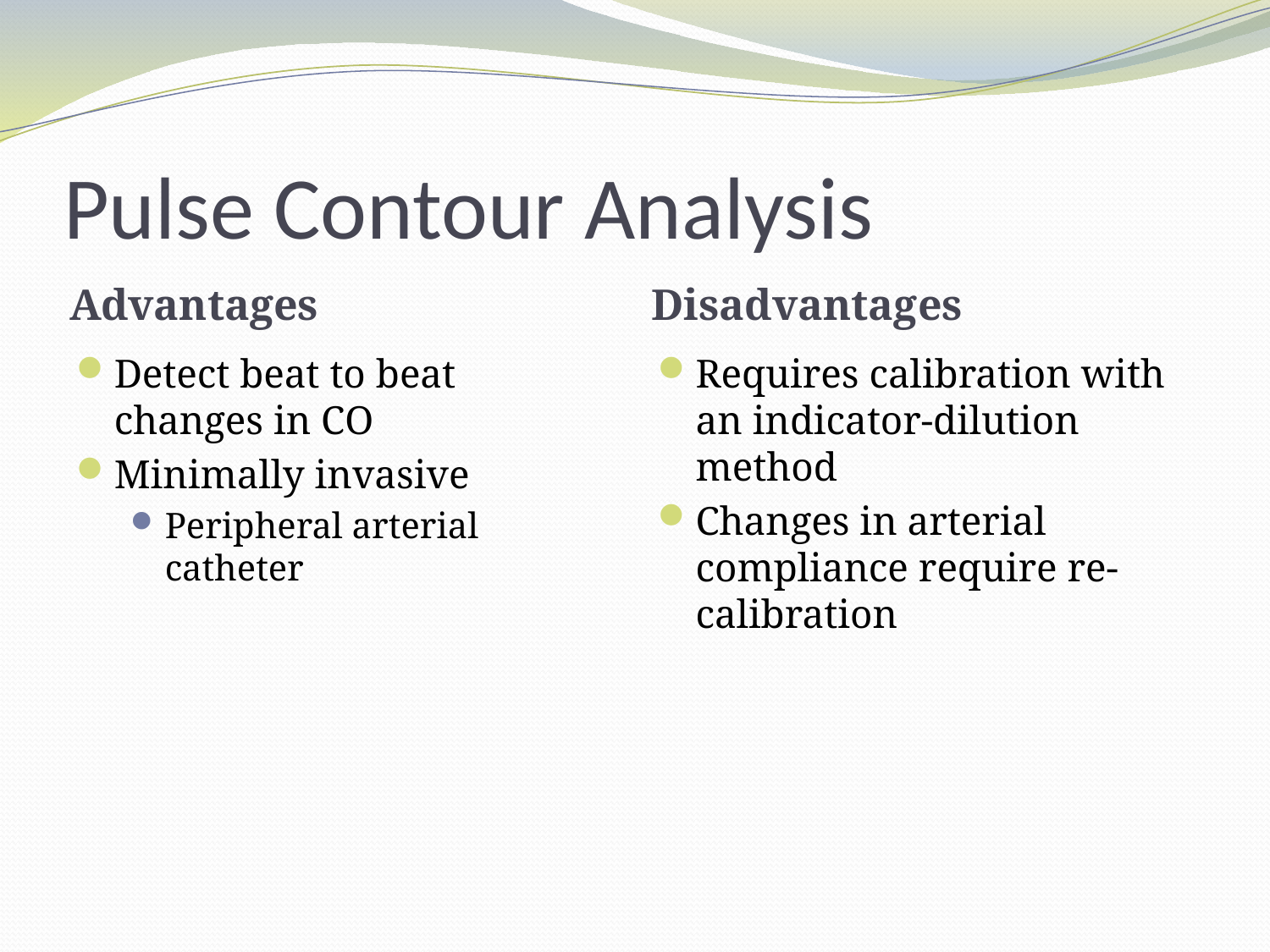

# Pulse Contour Analysis
Advantages
Disadvantages
Detect beat to beat changes in CO
Minimally invasive
Peripheral arterial catheter
Requires calibration with an indicator-dilution method
Changes in arterial compliance require re-calibration